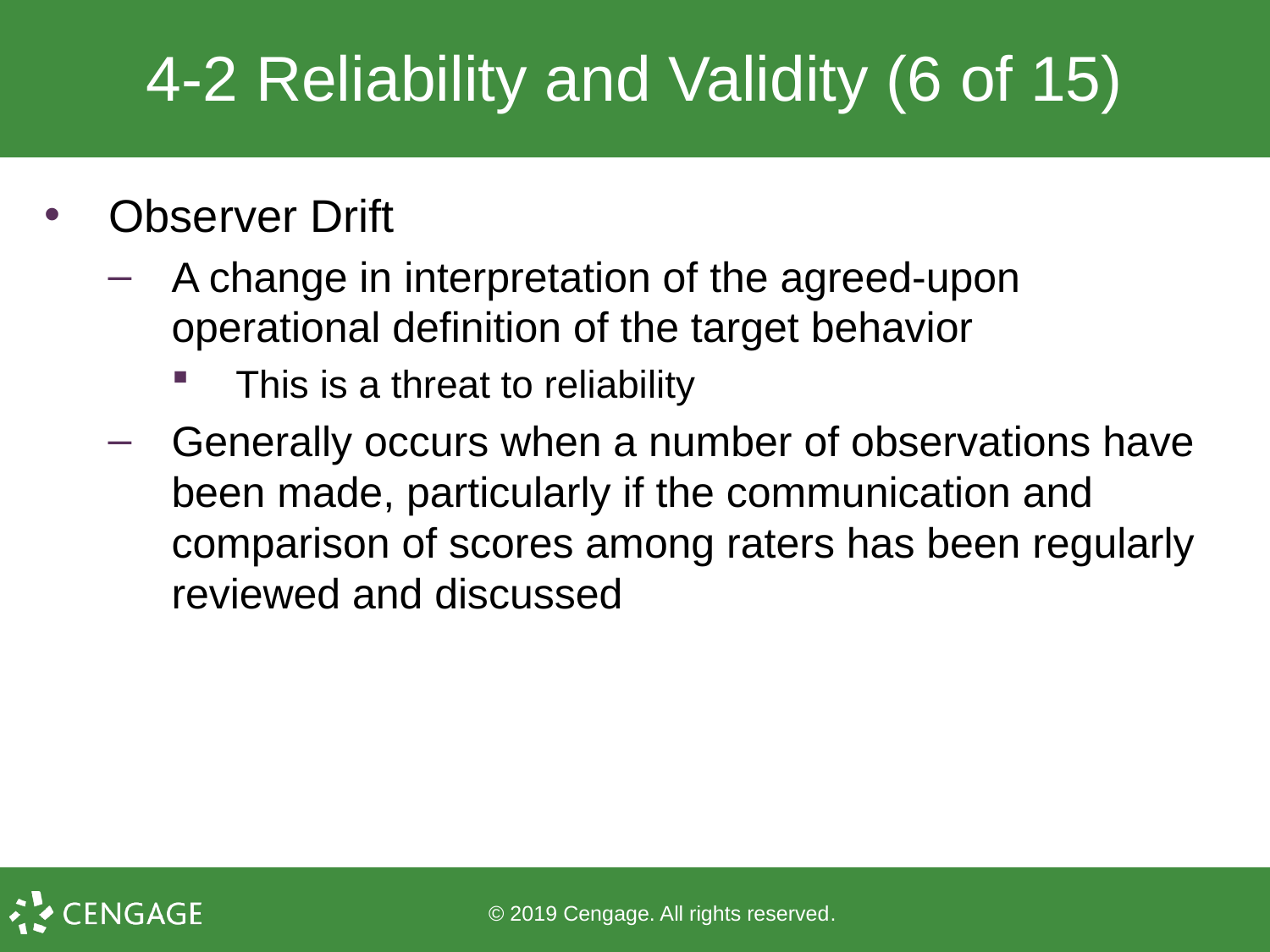

# 4-2 Reliability and Validity (6 of 15)
Observer Drift
A change in interpretation of the agreed-upon operational definition of the target behavior
This is a threat to reliability
Generally occurs when a number of observations have been made, particularly if the communication and comparison of scores among raters has been regularly reviewed and discussed